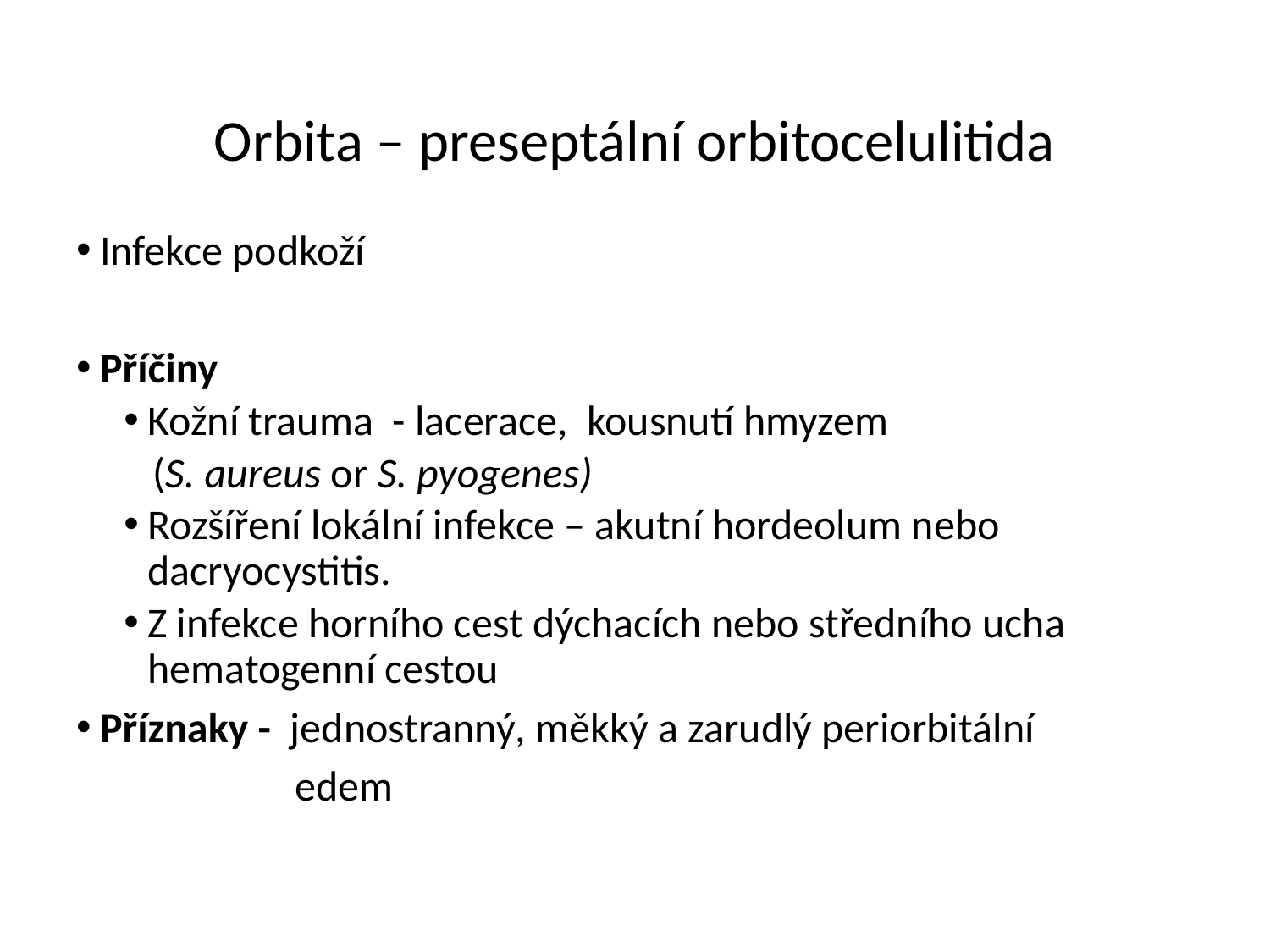

# Orbita – preseptální orbitocelulitida
Infekce podkoží

Příčiny
Kožní trauma  - lacerace,  kousnutí hmyzem
   (S. aureus or S. pyogenes)
Rozšíření lokální infekce – akutní hordeolum nebo dacryocystitis.
Z infekce horního cest dýchacích nebo středního ucha hematogenní cestou
Příznaky -  jednostranný, měkký a zarudlý periorbitální
                       edem